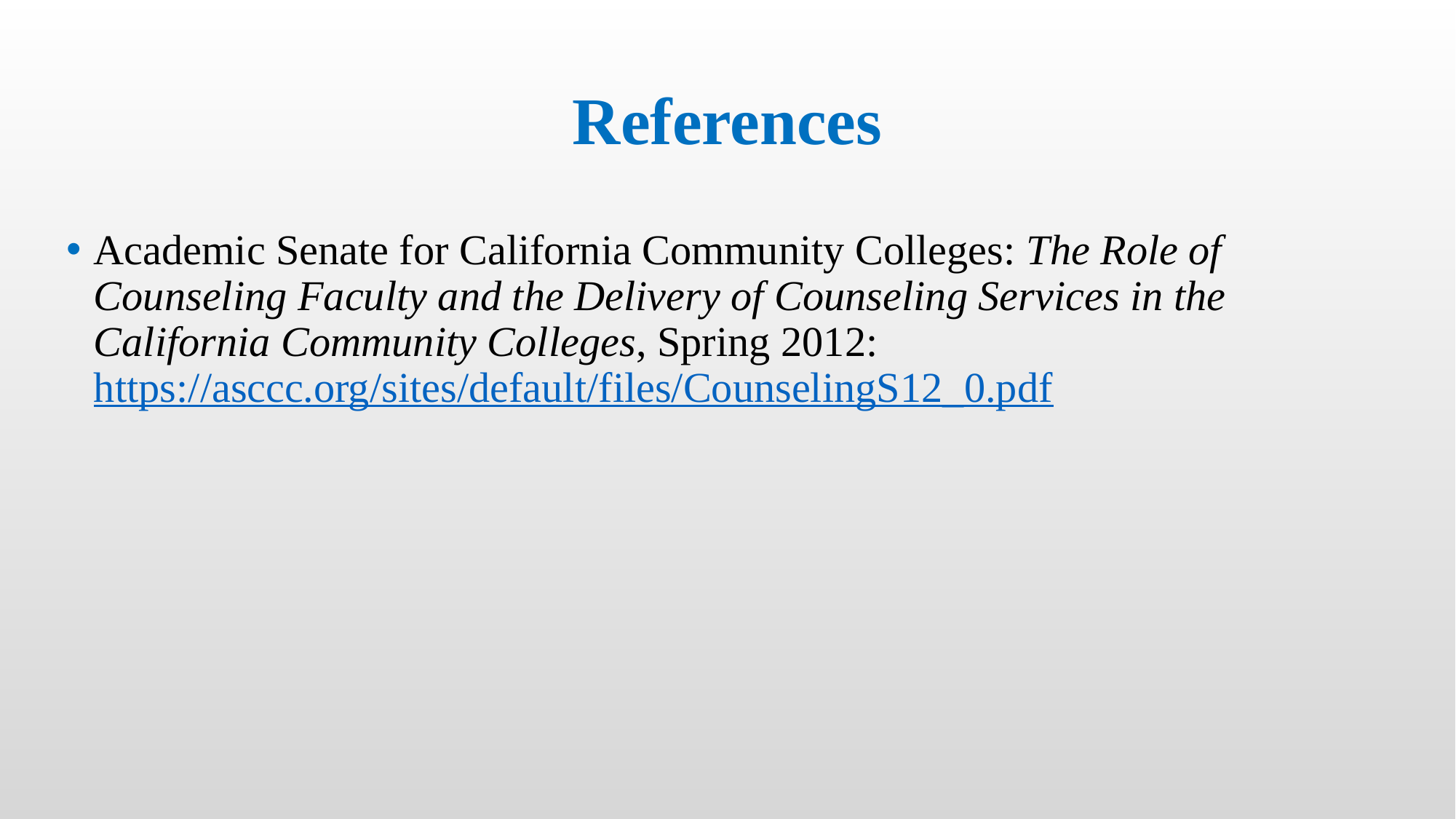

# References
Academic Senate for California Community Colleges: The Role of Counseling Faculty and the Delivery of Counseling Services in the California Community Colleges, Spring 2012: https://asccc.org/sites/default/files/CounselingS12_0.pdf